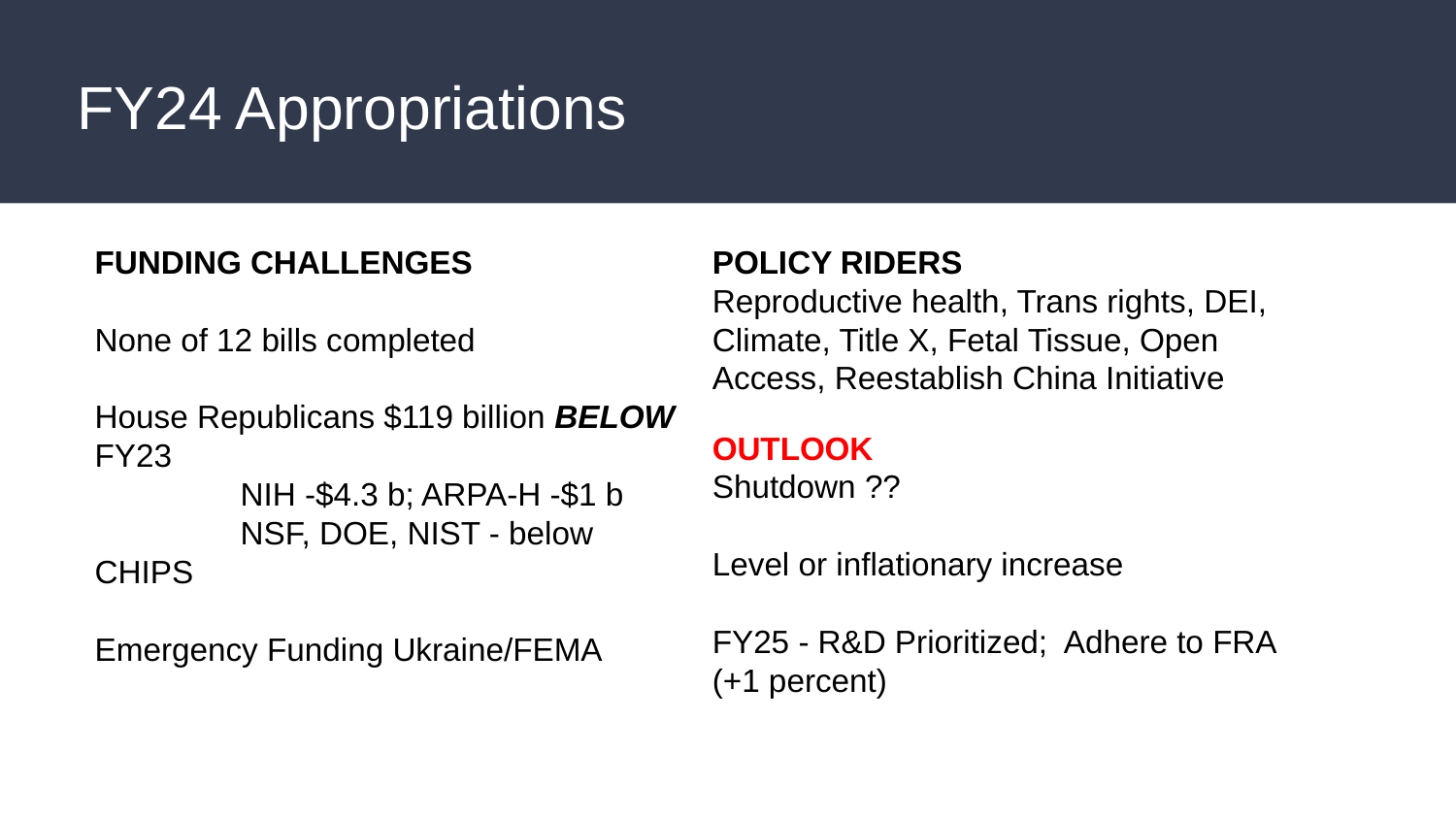

FY24 Appropriations
FUNDING CHALLENGES

None of 12 bills completed

House Republicans $119 billion BELOW FY23
	NIH -$4.3 b; ARPA-H -$1 b
	NSF, DOE, NIST - below CHIPS

Emergency Funding Ukraine/FEMA

POLICY RIDERS
Reproductive health, Trans rights, DEI, Climate, Title X, Fetal Tissue, Open Access, Reestablish China Initiative

OUTLOOK
Shutdown ??

Level or inflationary increase

FY25 - R&D Prioritized;  Adhere to FRA (+1 percent)